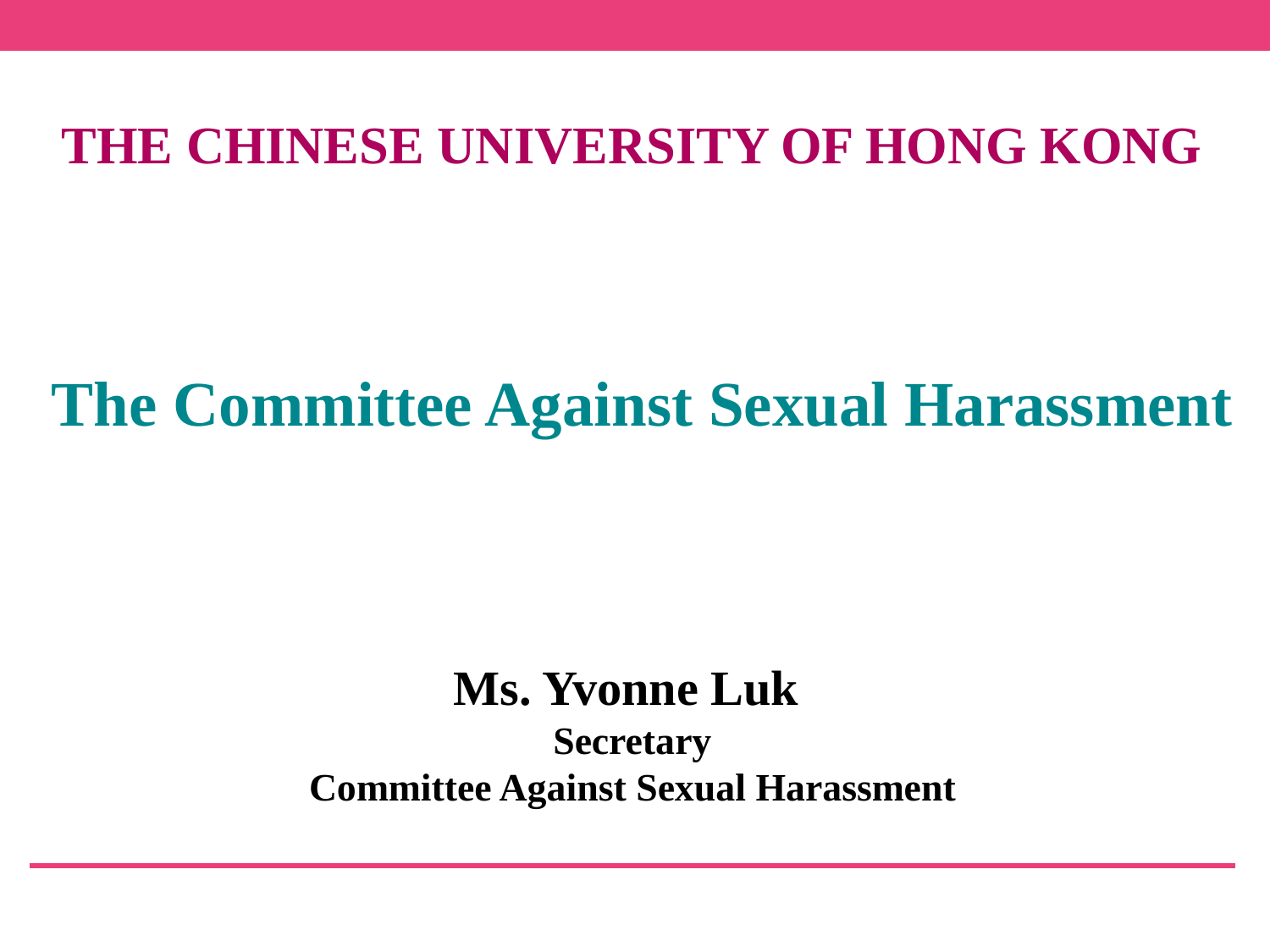

THE CHINESE UNIVERSITY OF HONG KONG
The Committee Against Sexual Harassment
Ms. Yvonne Luk
Secretary
Committee Against Sexual Harassment